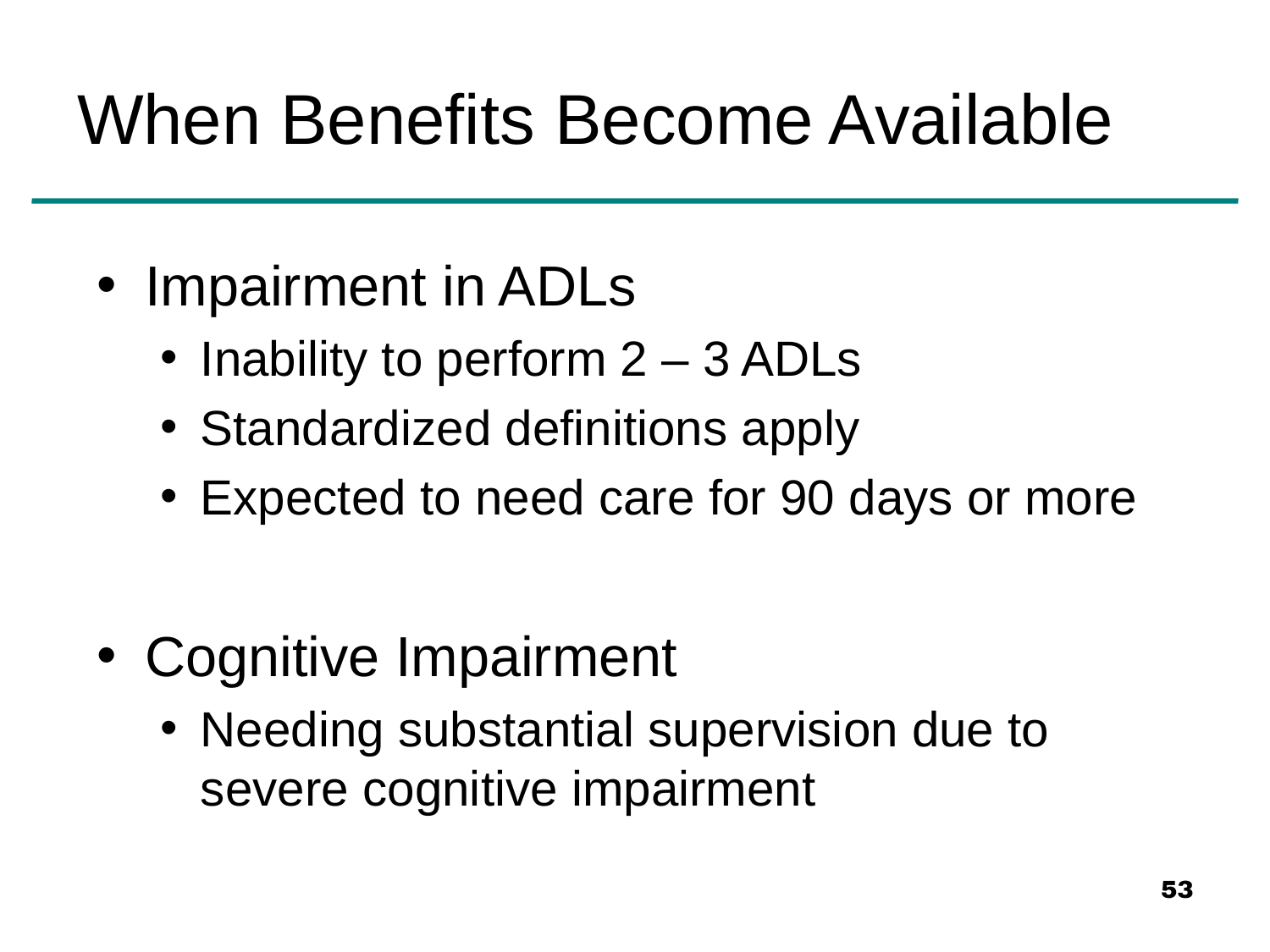

# When Benefits Become Available

Impairment in ADLs
Inability to perform 2 – 3 ADLs
Standardized definitions apply
Expected to need care for 90 days or more

Cognitive Impairment
Needing substantial supervision due to severe cognitive impairment
53